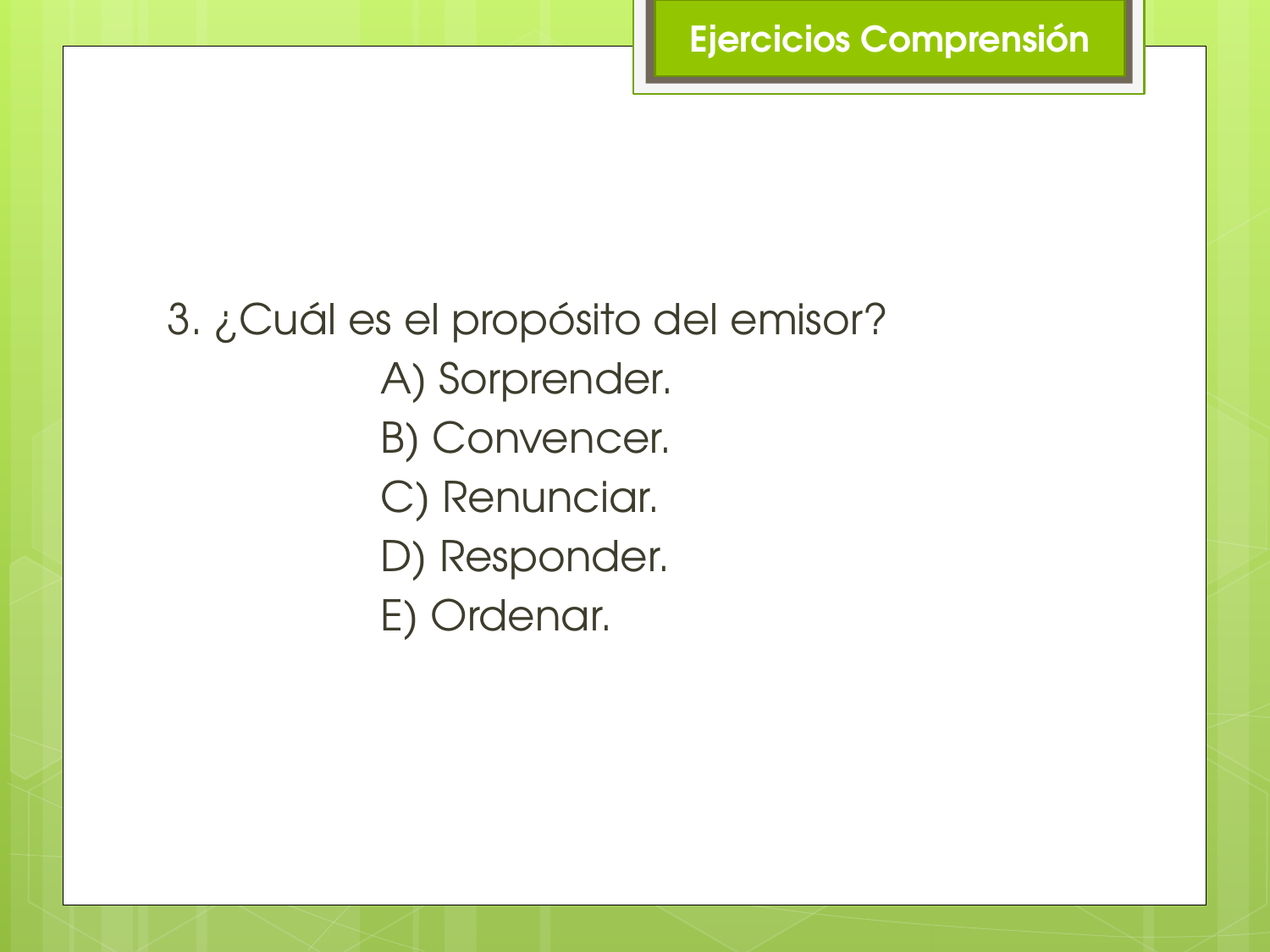

Ejercicios Comprensión
3. ¿Cuál es el propósito del emisor?
A) Sorprender.
B) Convencer.
C) Renunciar.
D) Responder.
E) Ordenar.